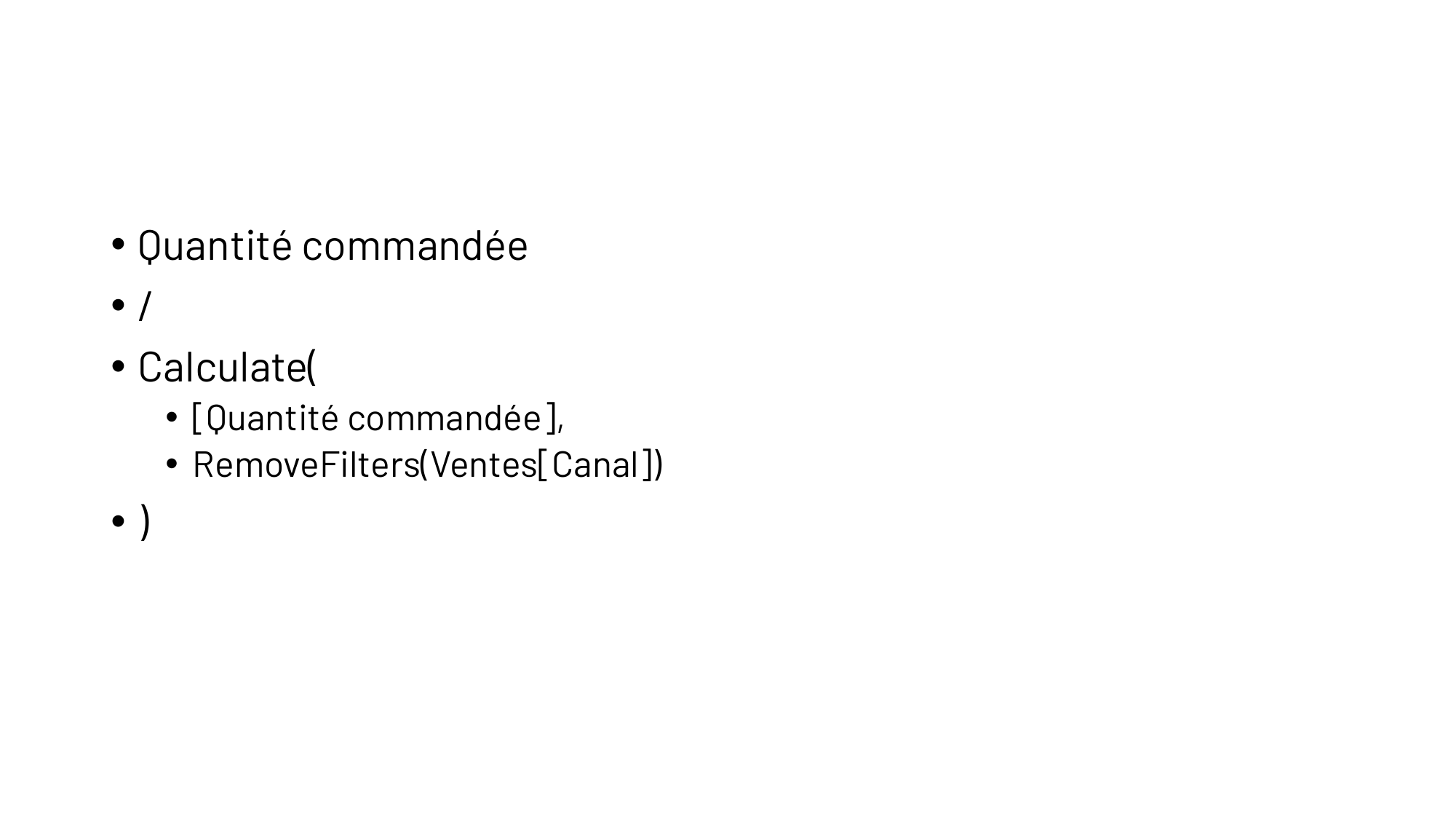

#
Quantité commandée
/
Calculate(
[Quantité commandée],
RemoveFilters(Ventes[Canal])
)